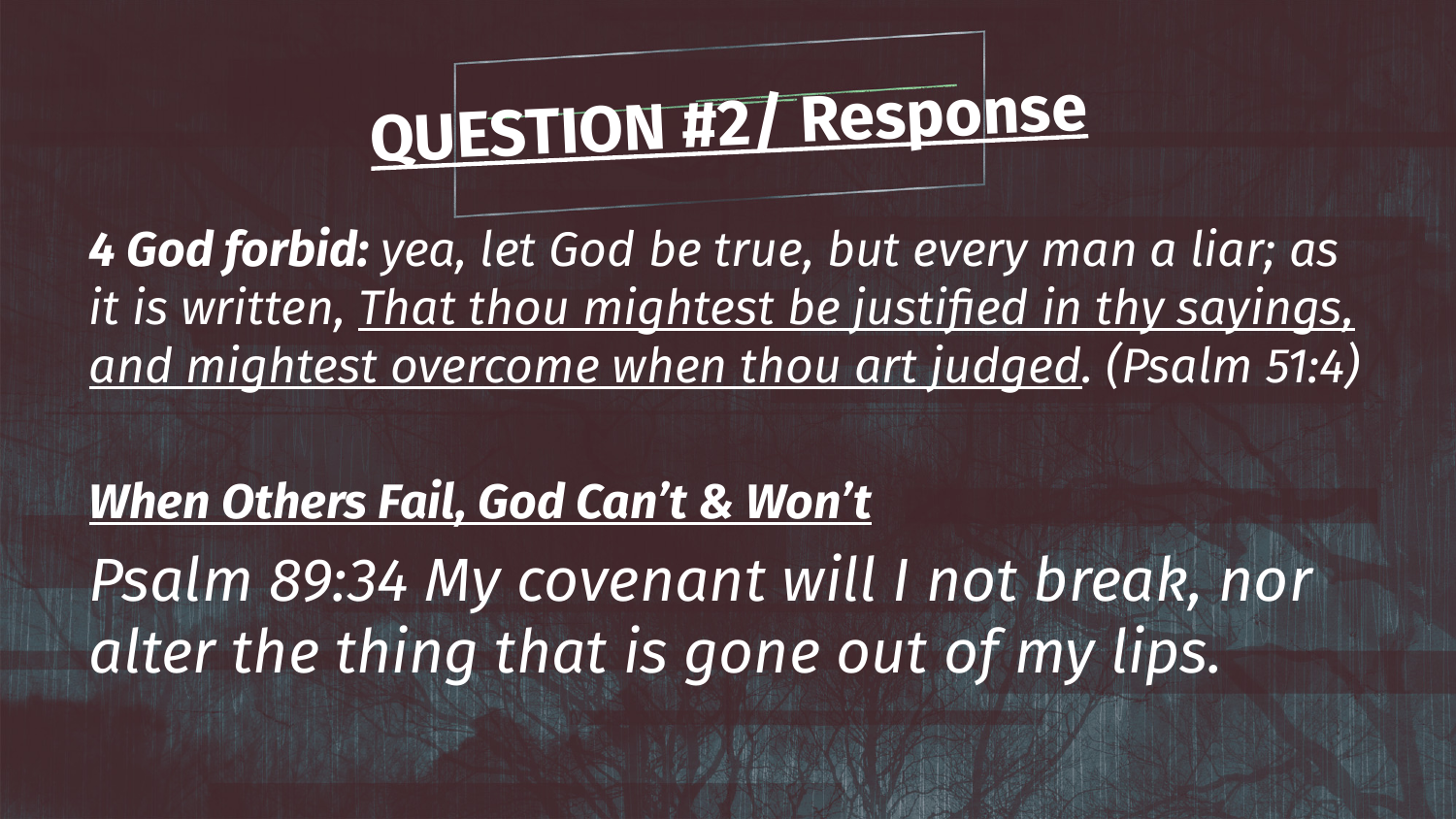

QUESTION #2/ Response
4 God forbid: yea, let God be true, but every man a liar; as it is written, That thou mightest be justified in thy sayings, and mightest overcome when thou art judged. (Psalm 51:4)

When Others Fail, God Can’t & Won’t
Psalm 89:34 My covenant will I not break, nor alter the thing that is gone out of my lips.